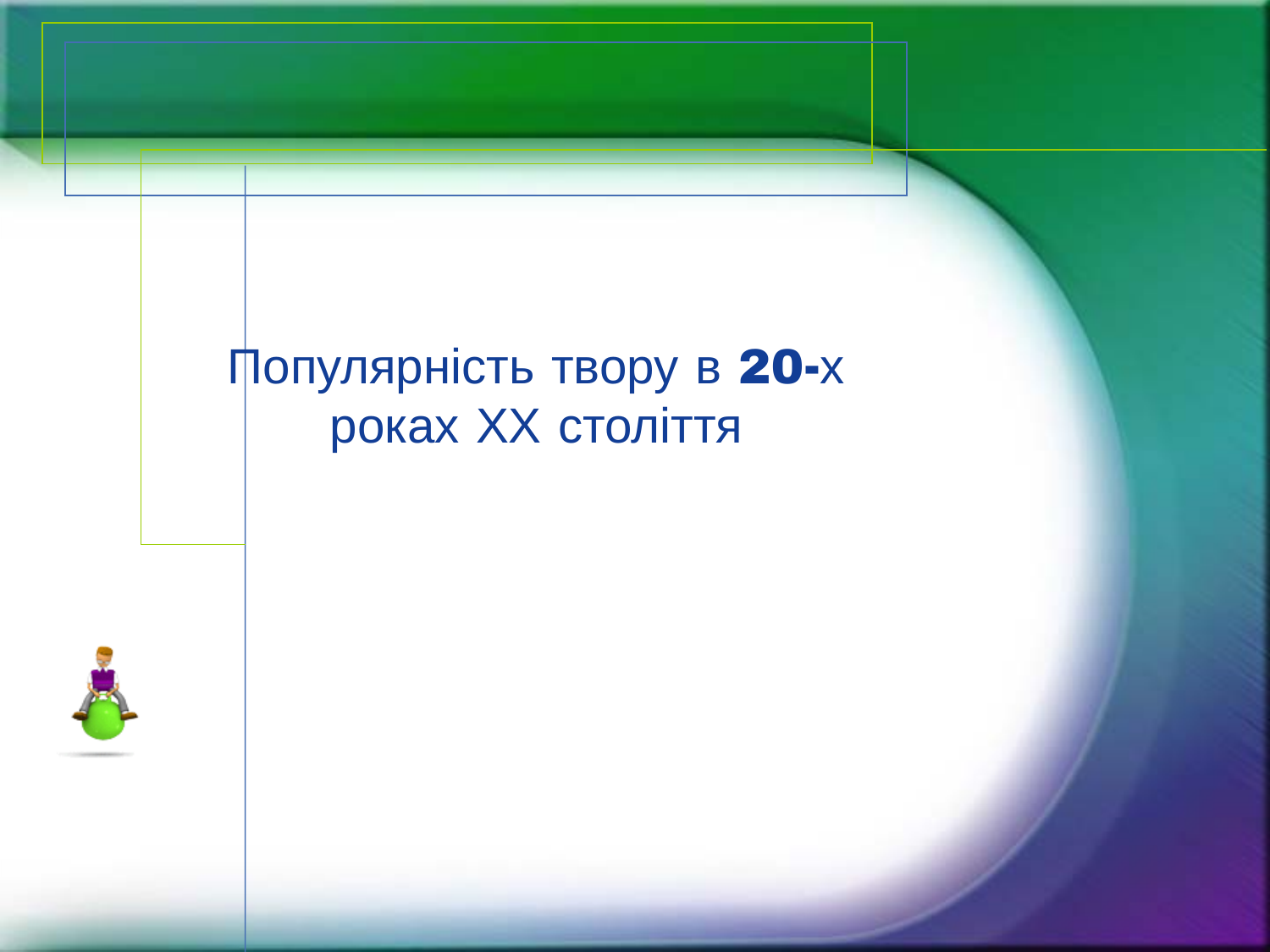

# Популярність твору в 20-х роках ХХ століття